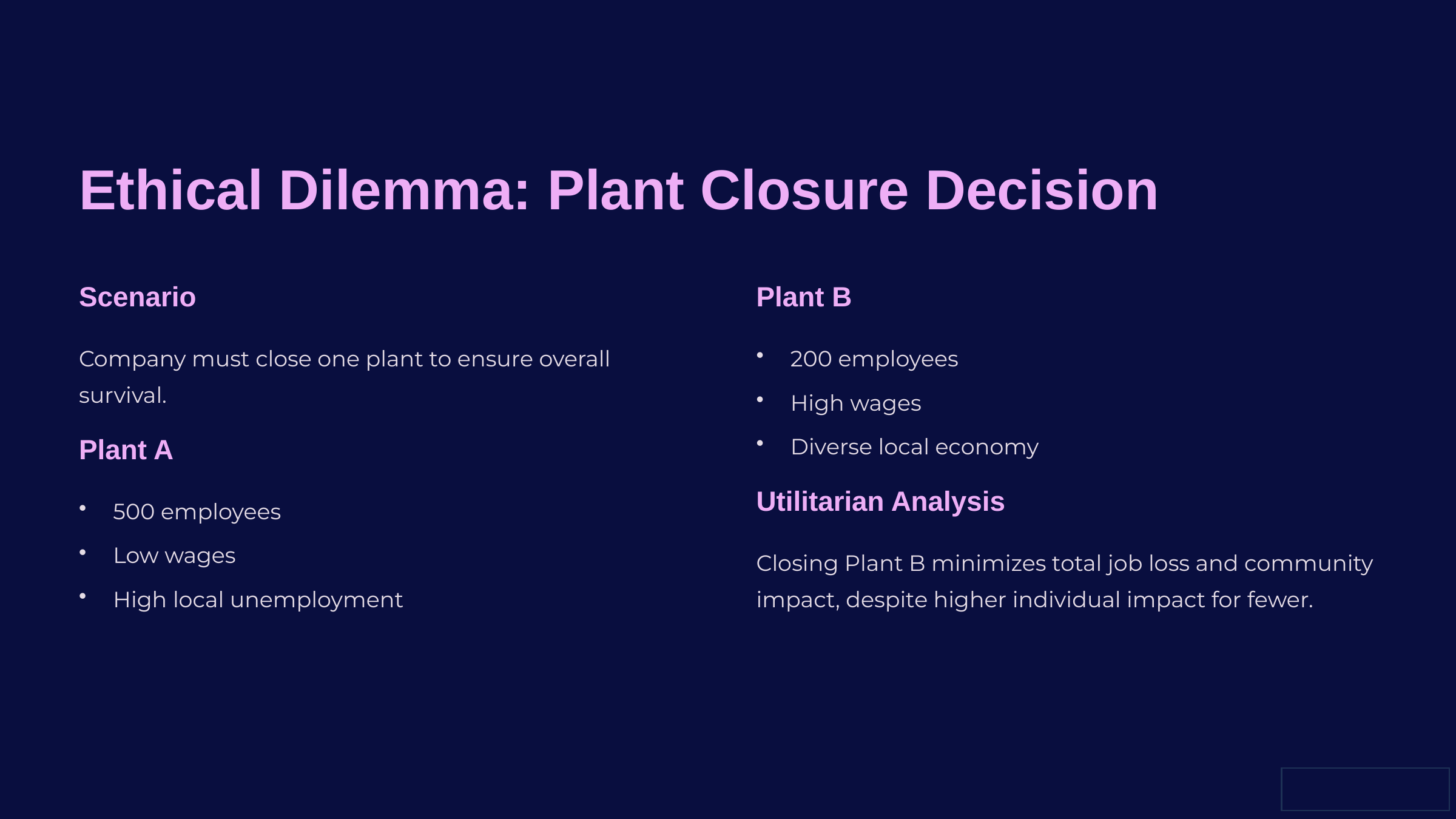

Ethical Dilemma: Plant Closure Decision
Scenario
Plant B
Company must close one plant to ensure overall survival.
200 employees
High wages
Diverse local economy
Plant A
Utilitarian Analysis
500 employees
Low wages
Closing Plant B minimizes total job loss and community impact, despite higher individual impact for fewer.
High local unemployment